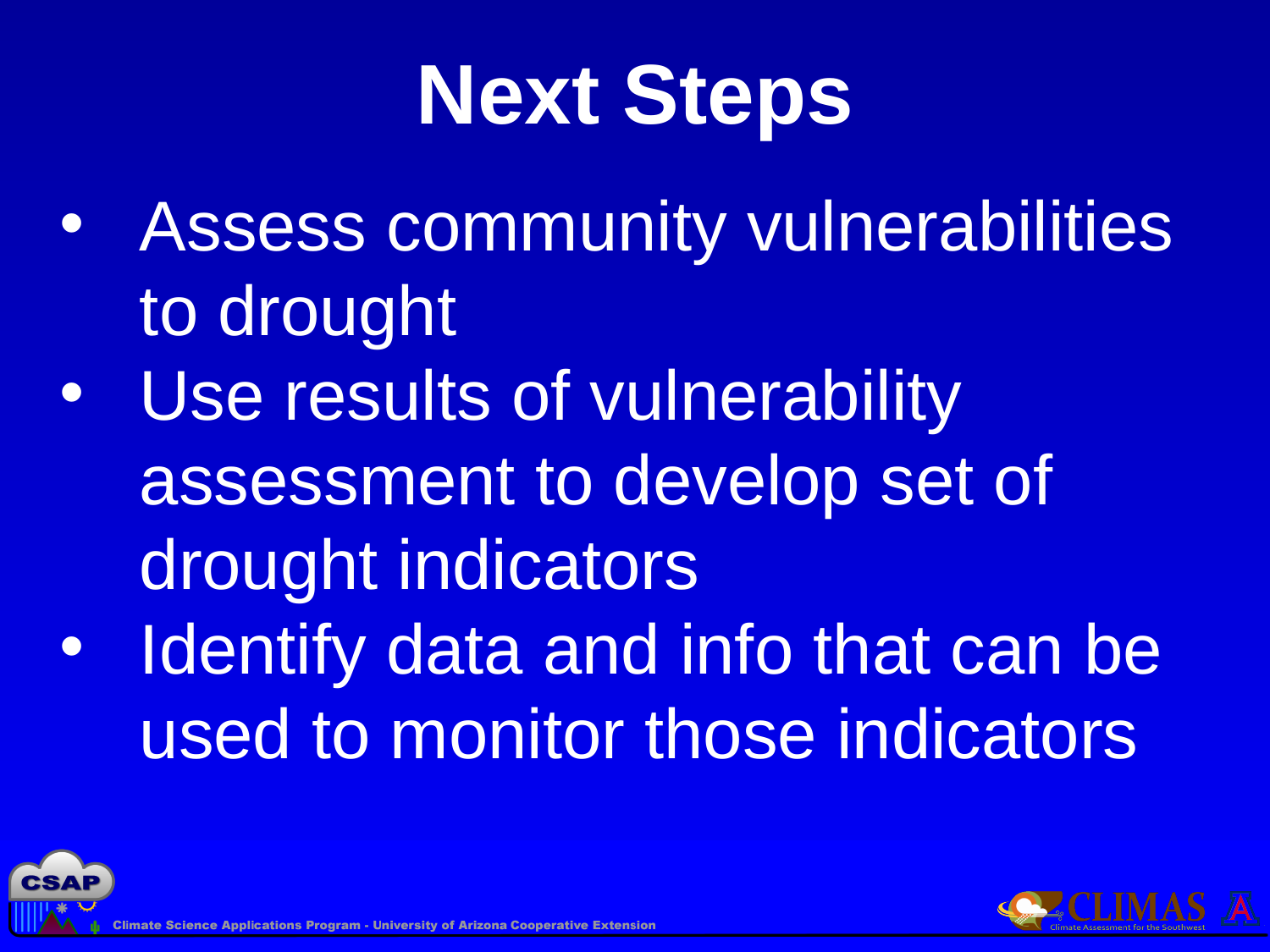

Next Steps
Assess community vulnerabilities to drought
Use results of vulnerability assessment to develop set of drought indicators
Identify data and info that can be used to monitor those indicators